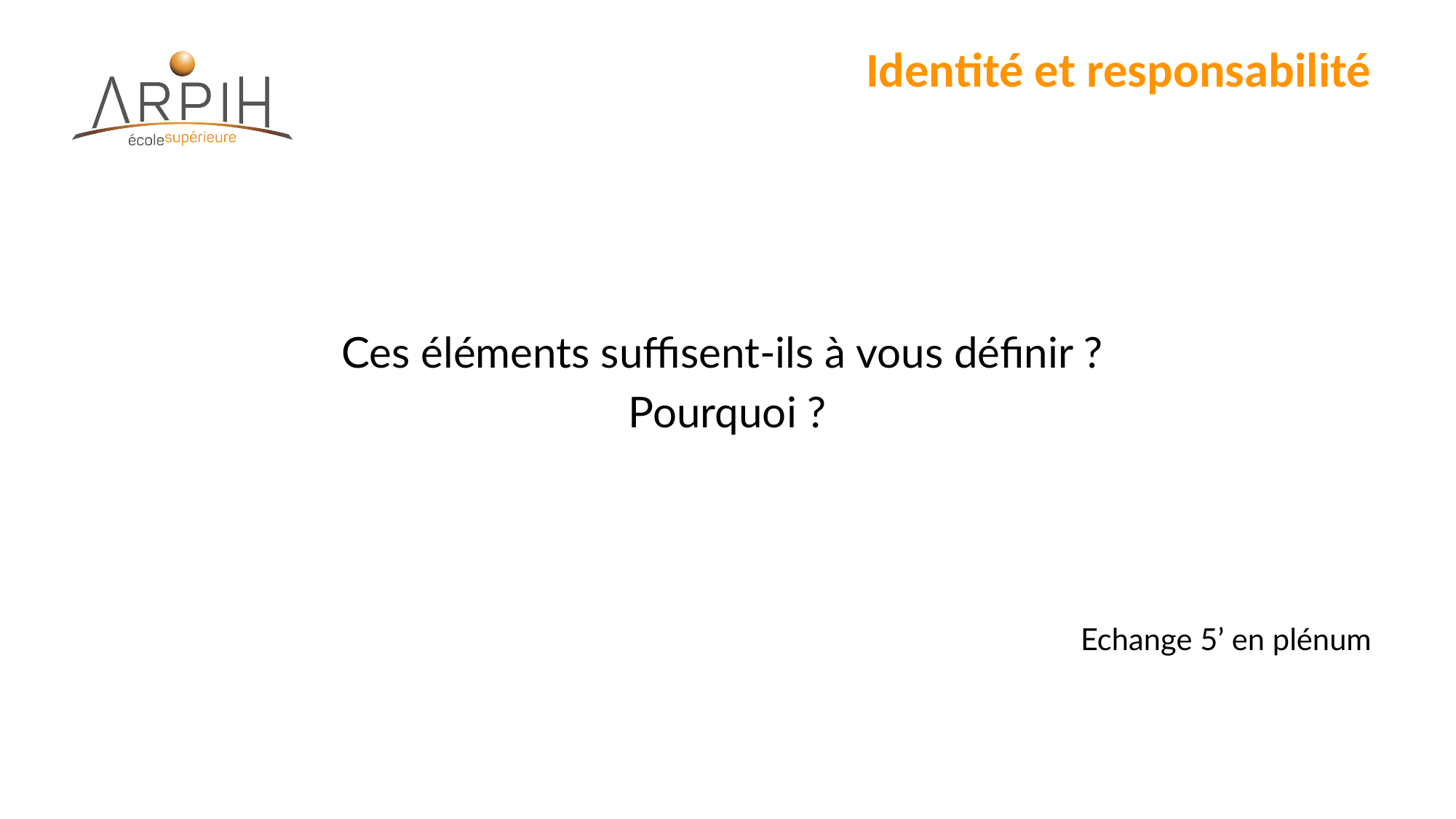

# Identité et responsabilité

Ces éléments suffisent-ils à vous définir ?
Pourquoi ?

Echange 5’ en plénum